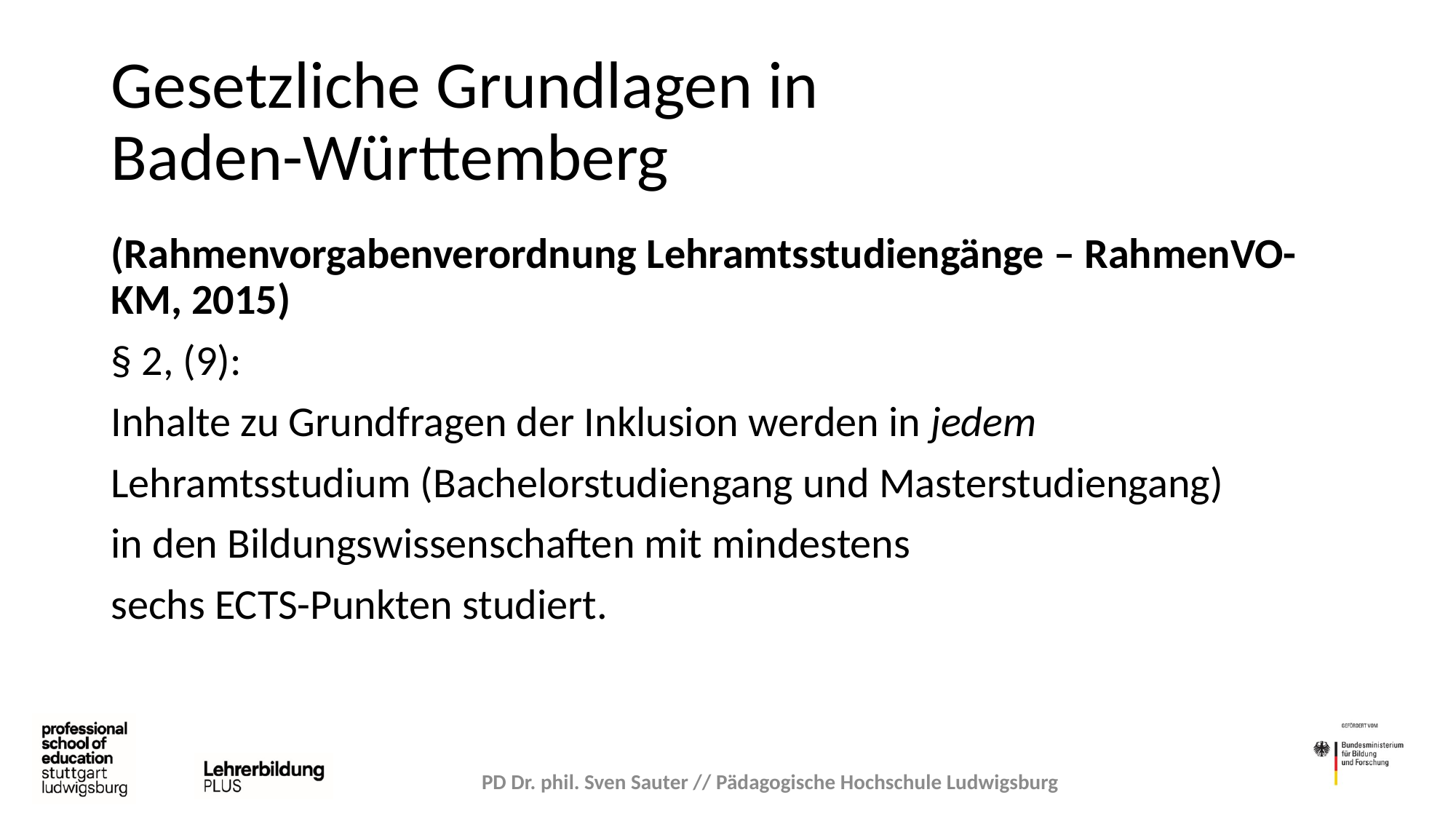

# Gesetzliche Grundlagen in Baden-Württemberg
(Rahmenvorgabenverordnung Lehramtsstudiengänge – RahmenVO-KM, 2015)
§ 2, (9):
Inhalte zu Grundfragen der Inklusion werden in jedem
Lehramtsstudium (Bachelorstudiengang und Masterstudiengang)
in den Bildungswissenschaften mit mindestens
sechs ECTS-Punkten studiert.
PD Dr. phil. Sven Sauter // Pädagogische Hochschule Ludwigsburg